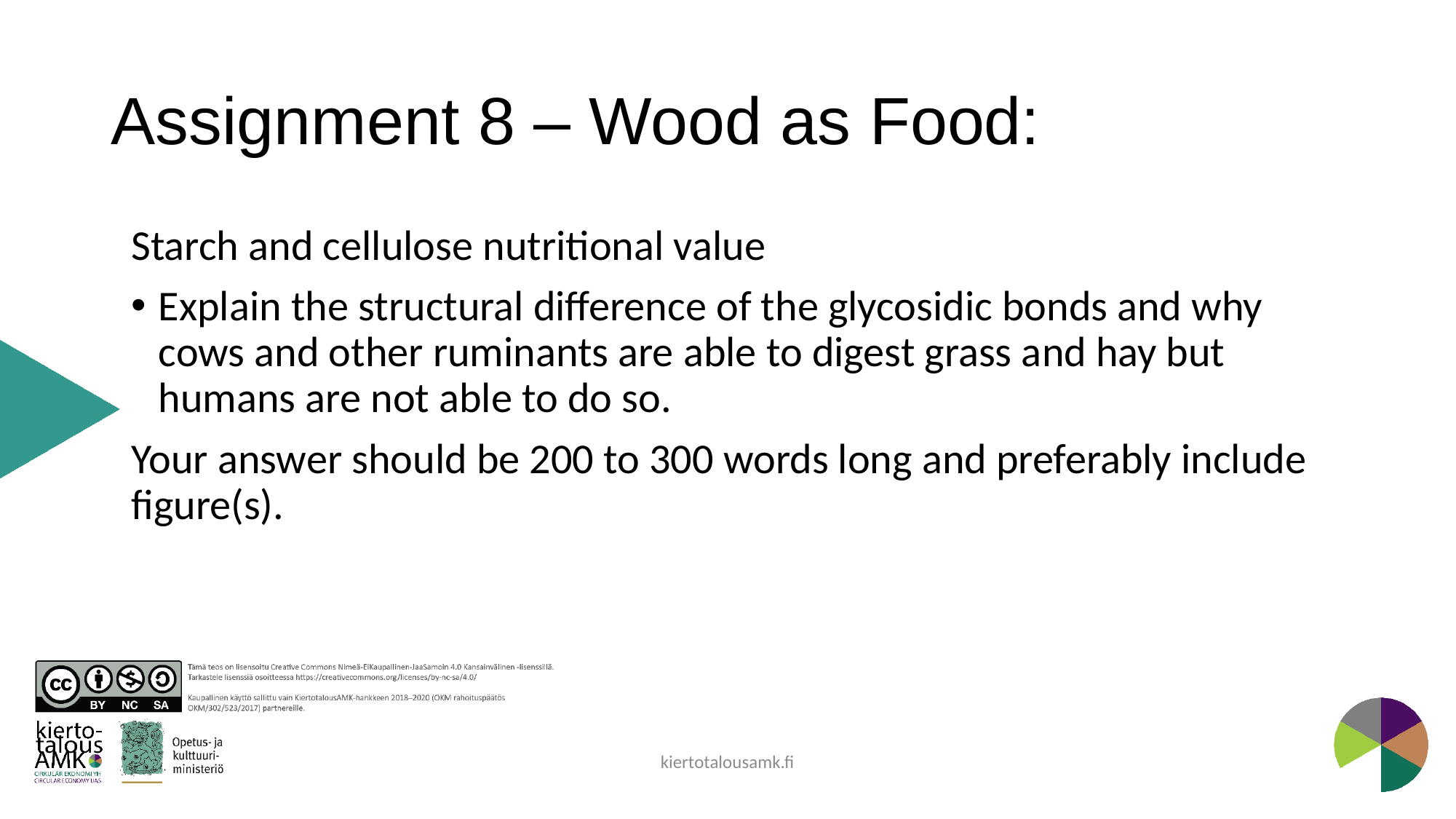

# Assignment 8 – Wood as Food:
Starch and cellulose nutritional value
Explain the structural difference of the glycosidic bonds and why cows and other ruminants are able to digest grass and hay but humans are not able to do so.
Your answer should be 200 to 300 words long and preferably include figure(s).

kiertotalousamk.fi